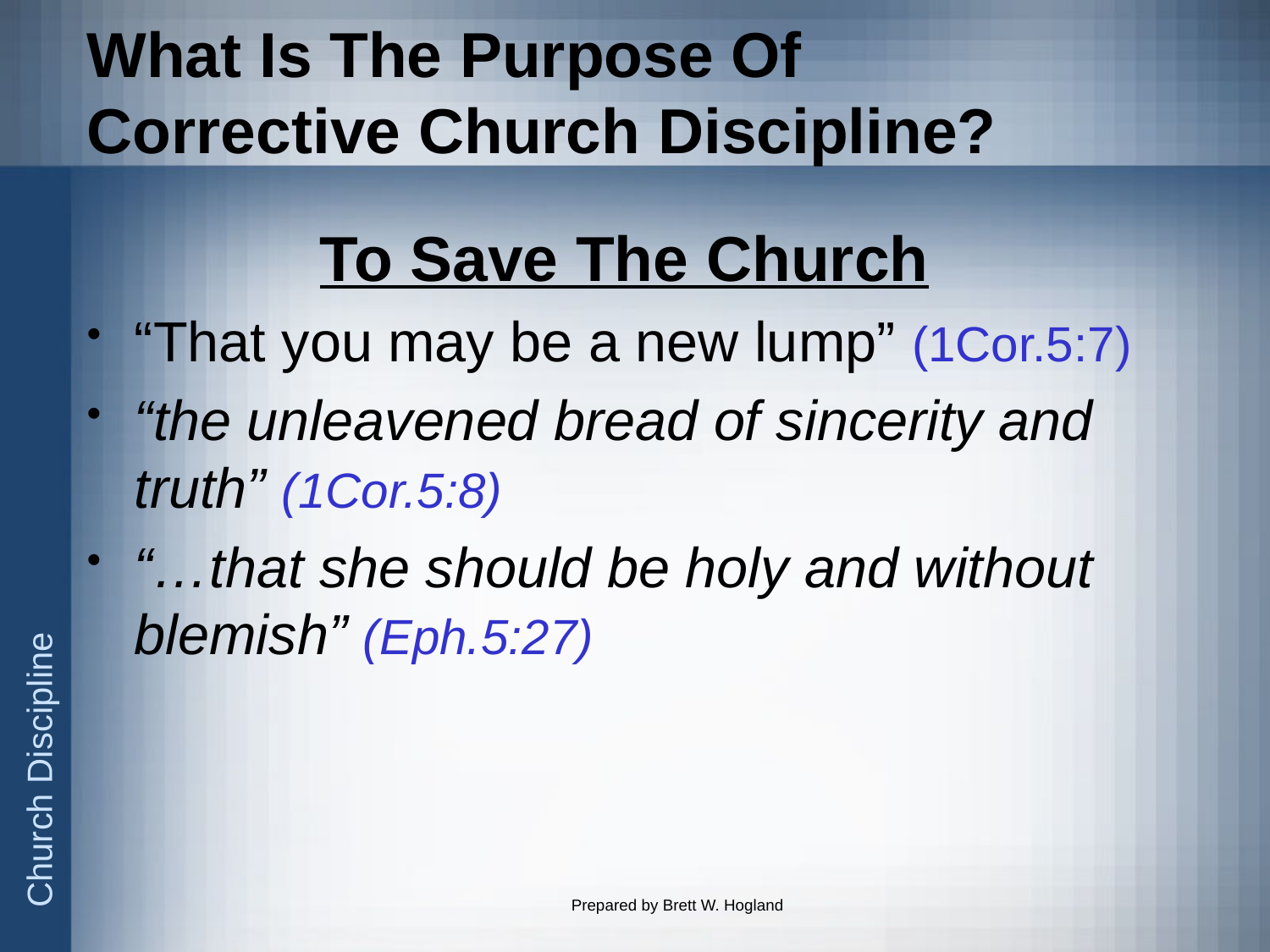

# What Is The Purpose Of Corrective Church Discipline?
To Save The Church
“That you may be a new lump” (1Cor.5:7)
“the unleavened bread of sincerity and truth” (1Cor.5:8)
“…that she should be holy and without blemish” (Eph.5:27)
Prepared by Brett W. Hogland